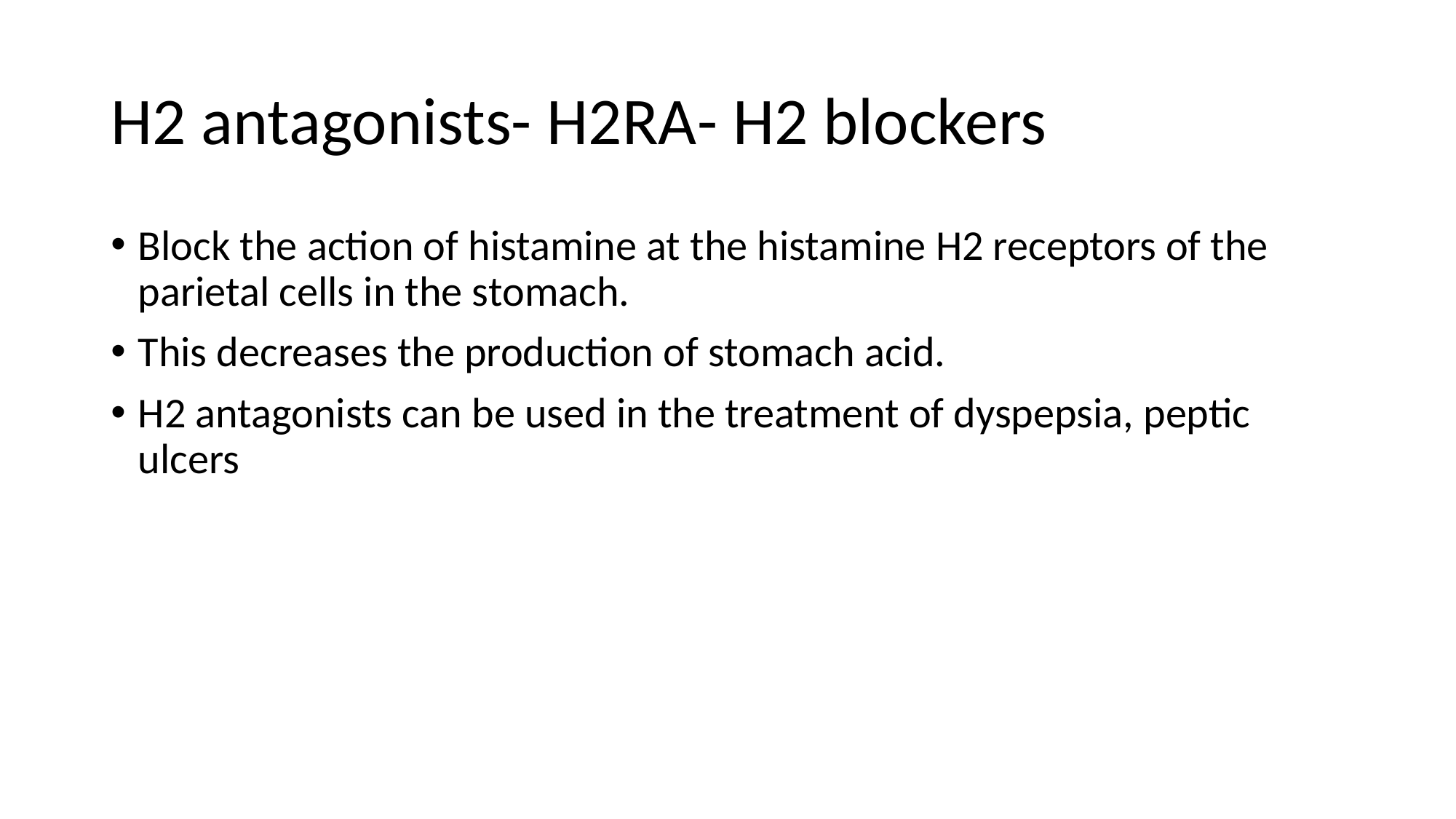

# H2 antagonists- H2RA- H2 blockers
Block the action of histamine at the histamine H2 receptors of the parietal cells in the stomach.
This decreases the production of stomach acid.
H2 antagonists can be used in the treatment of dyspepsia, peptic ulcers